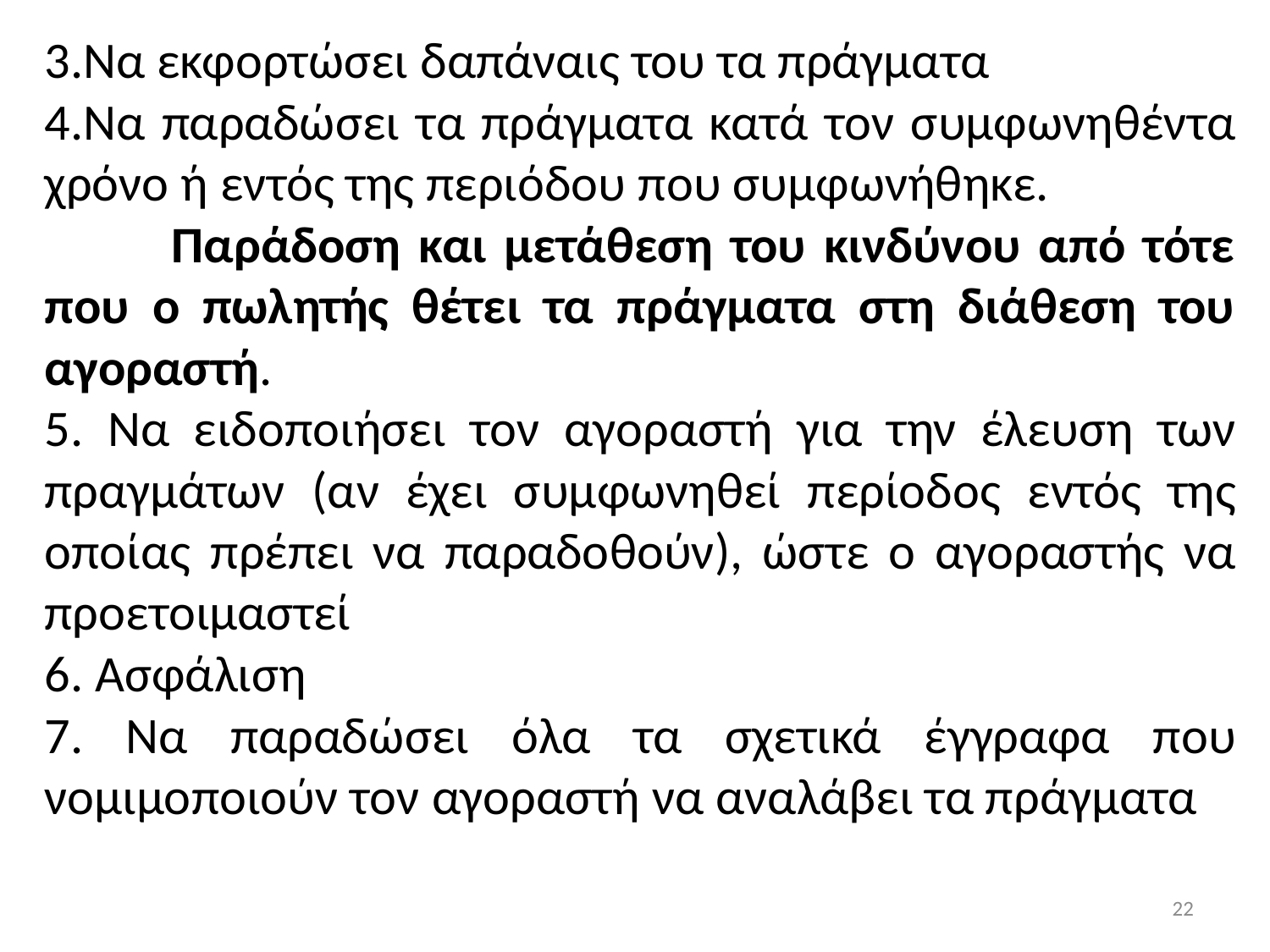

Να εκφορτώσει δαπάναις του τα πράγματα
Να παραδώσει τα πράγματα κατά τον συμφωνηθέντα χρόνο ή εντός της περιόδου που συμφωνήθηκε.
	Παράδοση και μετάθεση του κινδύνου από τότε που ο πωλητής θέτει τα πράγματα στη διάθεση του αγοραστή.
5. Να ειδοποιήσει τον αγοραστή για την έλευση των πραγμάτων (αν έχει συμφωνηθεί περίοδος εντός της οποίας πρέπει να παραδοθούν), ώστε ο αγοραστής να προετοιμαστεί
6. Ασφάλιση
7. Να παραδώσει όλα τα σχετικά έγγραφα που νομιμοποιούν τον αγοραστή να αναλάβει τα πράγματα
22